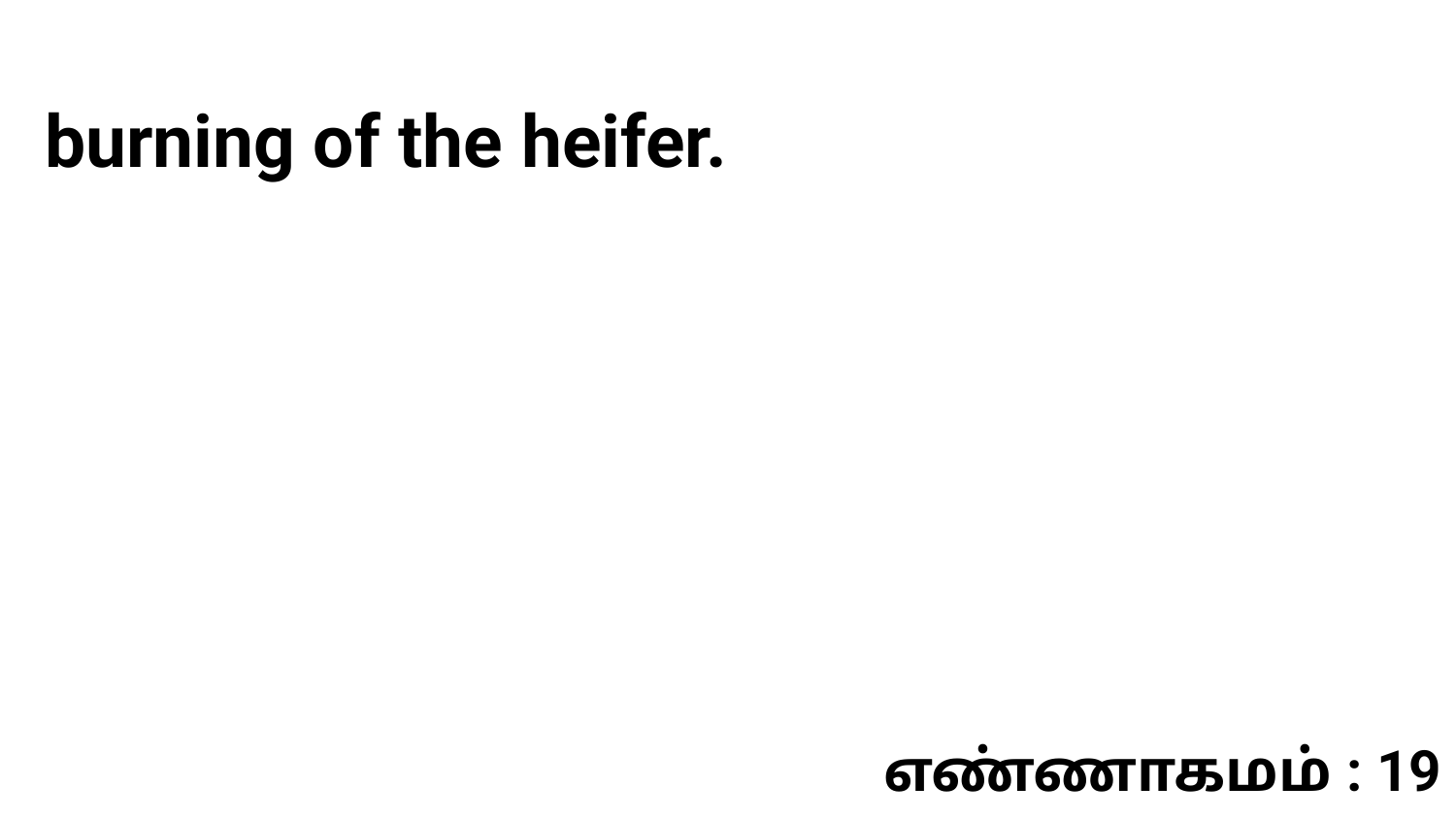

burning of the heifer.
எண்ணாகமம் : 19